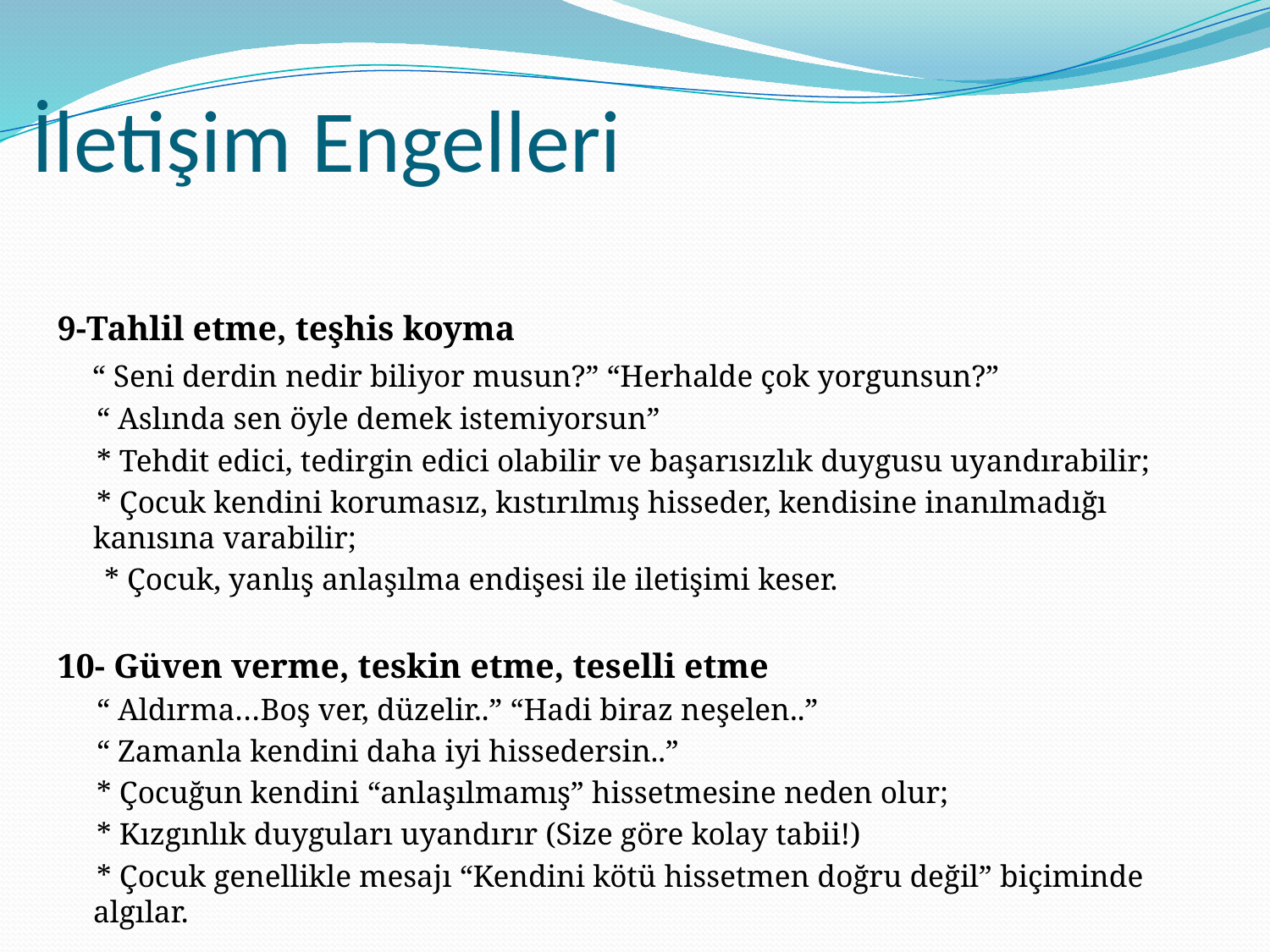

# İletişim Engelleri

9-Tahlil etme, teşhis koyma
    “ Seni derdin nedir biliyor musun?” “Herhalde çok yorgunsun?”
     “ Aslında sen öyle demek istemiyorsun”
     * Tehdit edici, tedirgin edici olabilir ve başarısızlık duygusu uyandırabilir;
     * Çocuk kendini korumasız, kıstırılmış hisseder, kendisine inanılmadığı kanısına varabilir;
      * Çocuk, yanlış anlaşılma endişesi ile iletişimi keser.

10- Güven verme, teskin etme, teselli etme
     “ Aldırma…Boş ver, düzelir..” “Hadi biraz neşelen..”
     “ Zamanla kendini daha iyi hissedersin..”
     * Çocuğun kendini “anlaşılmamış” hissetmesine neden olur;
     * Kızgınlık duyguları uyandırır (Size göre kolay tabii!)
     * Çocuk genellikle mesajı “Kendini kötü hissetmen doğru değil” biçiminde algılar.